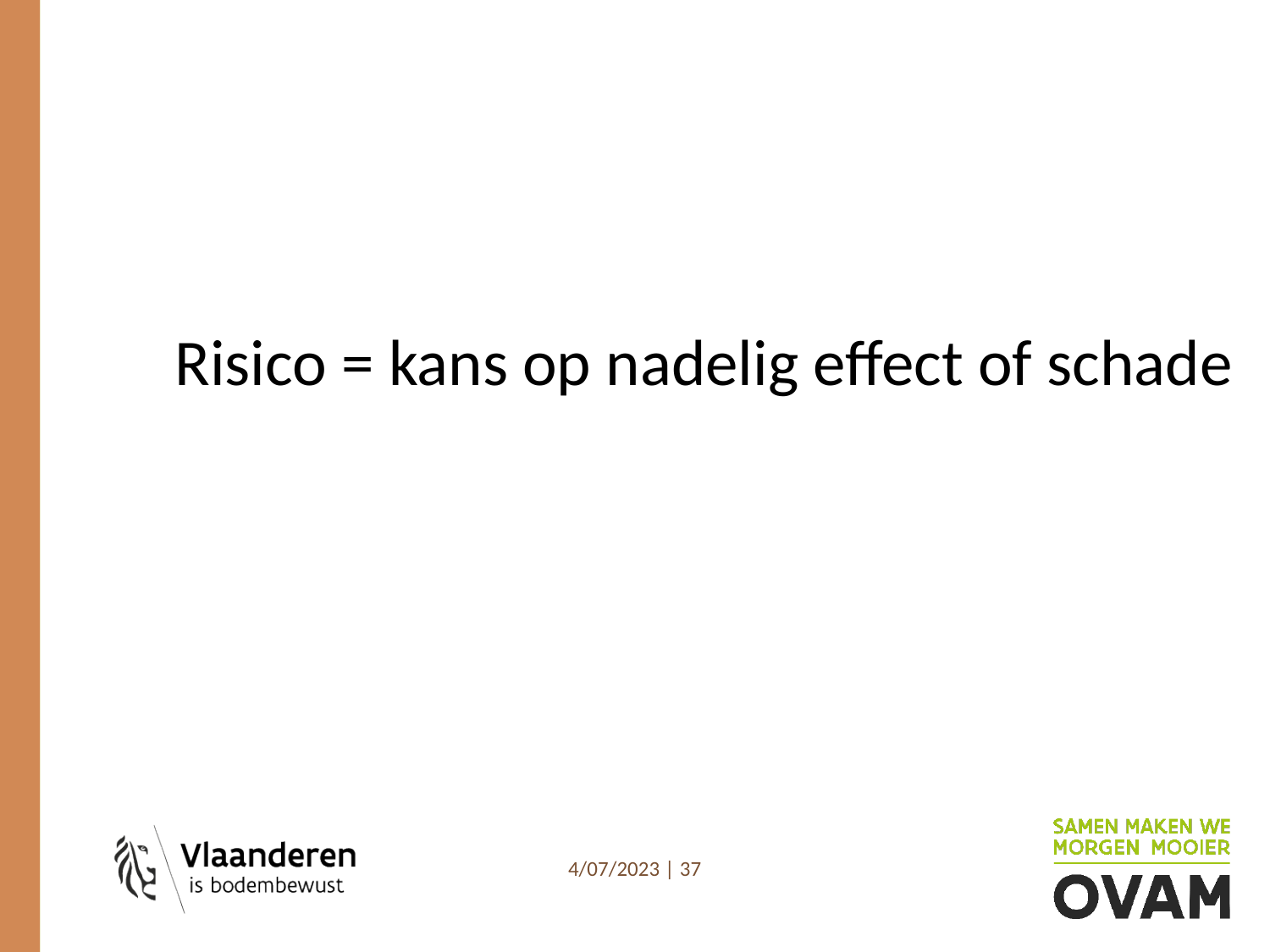

Risico = kans op nadelig effect of schade
4/07/2023 | 37